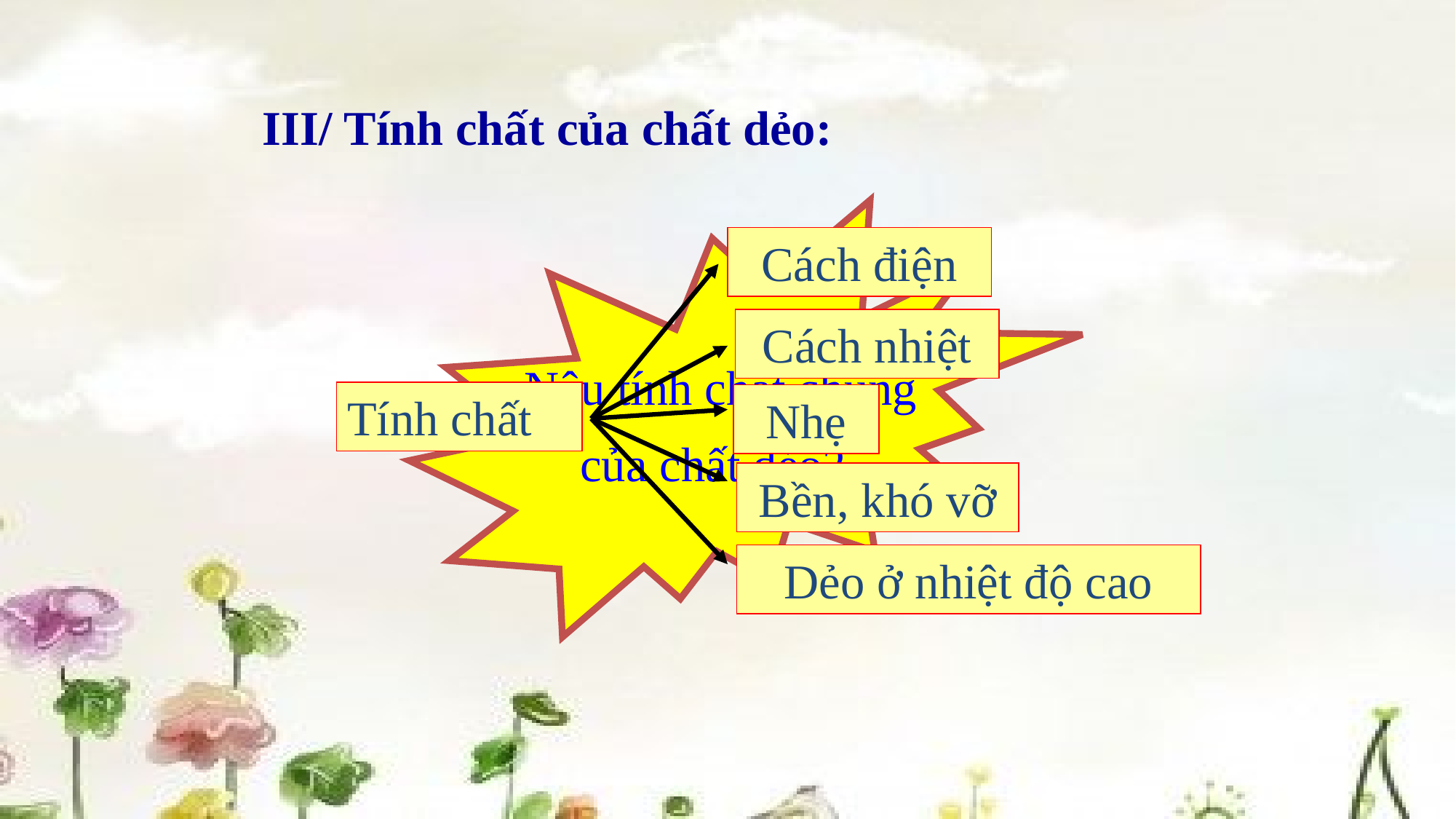

III/ Tính chất của chất dẻo:
Nêu tính chất chung
của chất dẻo?
Cách điện

Cách nhiệt

Tính chất
Nhẹ

Bền, khó vỡ
Dẻo ở nhiệt độ cao